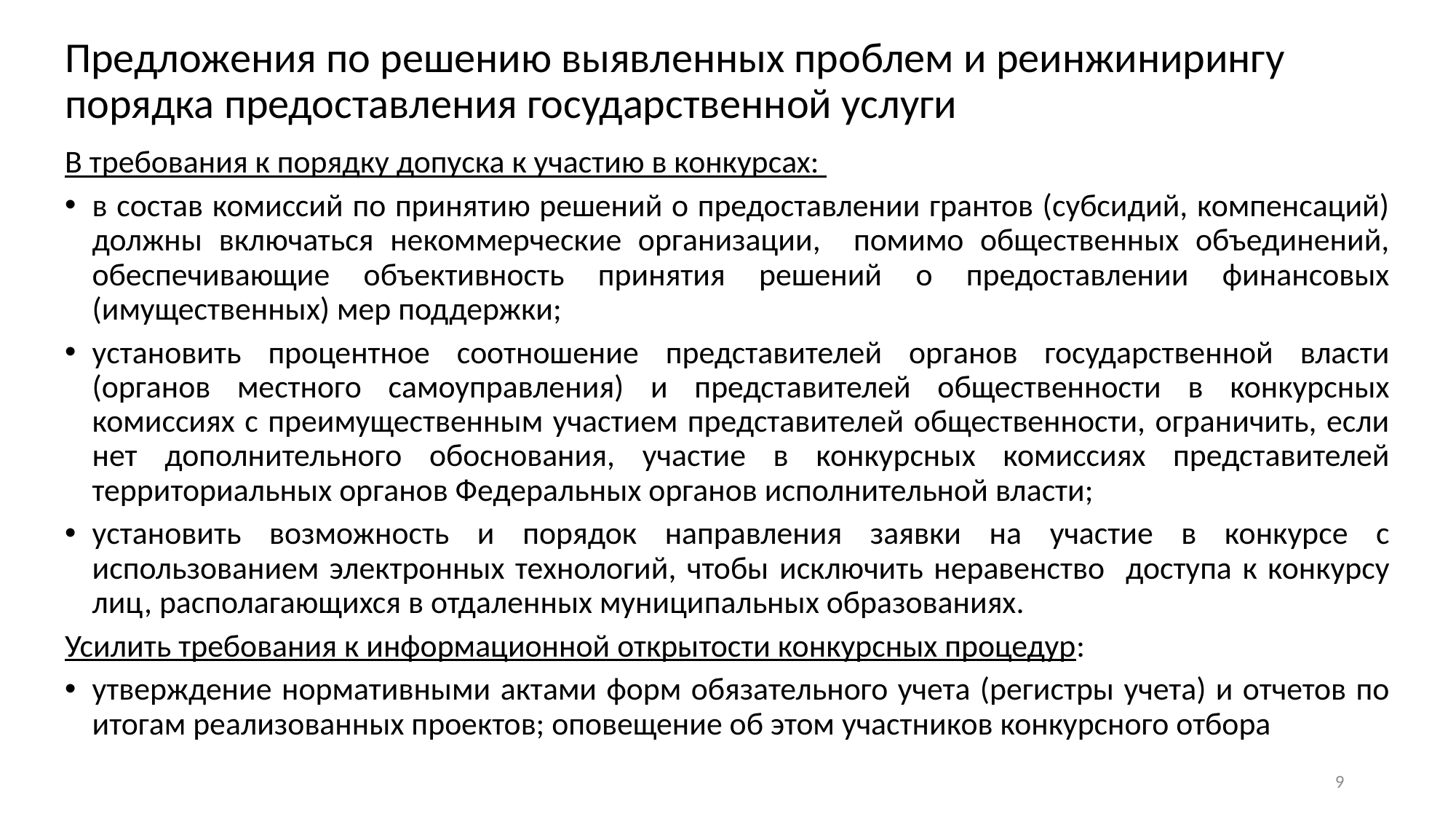

# Предложения по решению выявленных проблем и реинжинирингу порядка предоставления государственной услуги
В требования к порядку допуска к участию в конкурсах:
в состав комиссий по принятию решений о предоставлении грантов (субсидий, компенсаций) должны включаться некоммерческие организации,  помимо общественных объединений, обеспечивающие объективность принятия решений о предоставлении финансовых (имущественных) мер поддержки;
установить процентное соотношение представителей органов государственной власти (органов местного самоуправления) и представителей общественности в конкурсных комиссиях с преимущественным участием представителей общественности, ограничить, если нет дополнительного обоснования, участие в конкурсных комиссиях представителей территориальных органов Федеральных органов исполнительной власти;
установить возможность и порядок направления заявки на участие в конкурсе с использованием электронных технологий, чтобы исключить неравенство  доступа к конкурсу лиц, располагающихся в отдаленных муниципальных образованиях.
Усилить требования к информационной открытости конкурсных процедур:
утверждение нормативными актами форм обязательного учета (регистры учета) и отчетов по итогам реализованных проектов; оповещение об этом участников конкурсного отбора
9